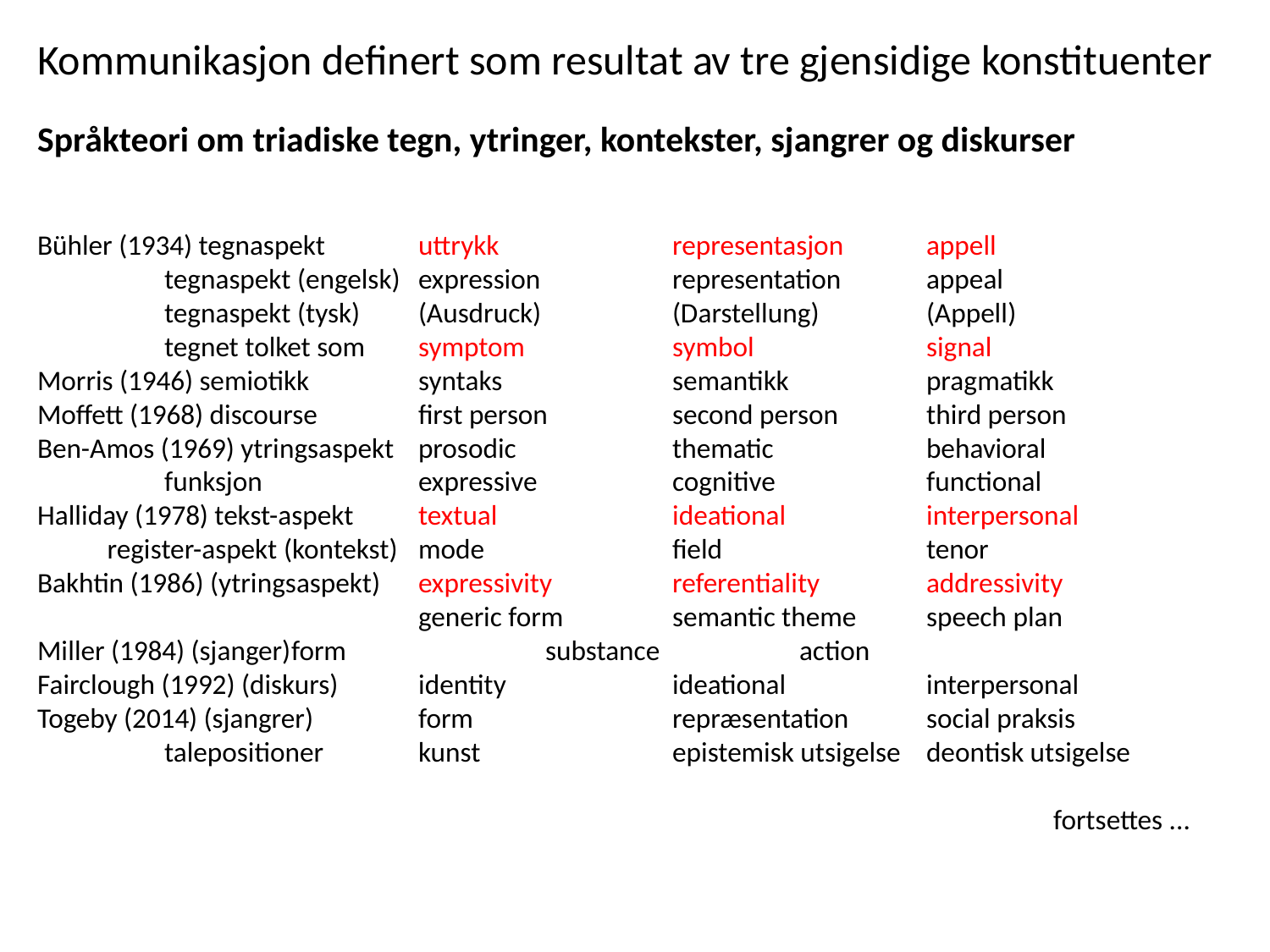

Kommunikasjon definert som resultat av tre gjensidige konstituenter

Språkteori om triadiske tegn, ytringer, kontekster, sjangrer og diskurser

Bühler (1934) tegnaspekt 	uttrykk		representasjon	appell
	tegnaspekt (engelsk)	expression		representation	appeal
	tegnaspekt (tysk)	(Ausdruck)		(Darstellung)	(Appell)
	tegnet tolket som	symptom		symbol		signal
Morris (1946) semiotikk	syntaks		semantikk		pragmatikk
Moffett (1968) discourse	first person 	second person	third person
Ben-Amos (1969) ytringsaspekt	prosodic		thematic		behavioral
	funksjon		expressive		cognitive		functional
Halliday (1978) tekst-aspekt	textual		ideational		interpersonal
           register-aspekt (kontekst)	mode		field		tenor
Bakhtin (1986) (ytringsaspekt)	expressivity	referentiality	addressivity
			generic form	semantic theme	speech plan
Miller (1984) (sjanger)	form		substance		action
Fairclough (1992) (diskurs)	identity		ideational		interpersonal
Togeby (2014) (sjangrer)	form		repræsentation	social praksis
	talepositioner 	kunst		epistemisk utsigelse	deontisk utsigelse

								fortsettes ...